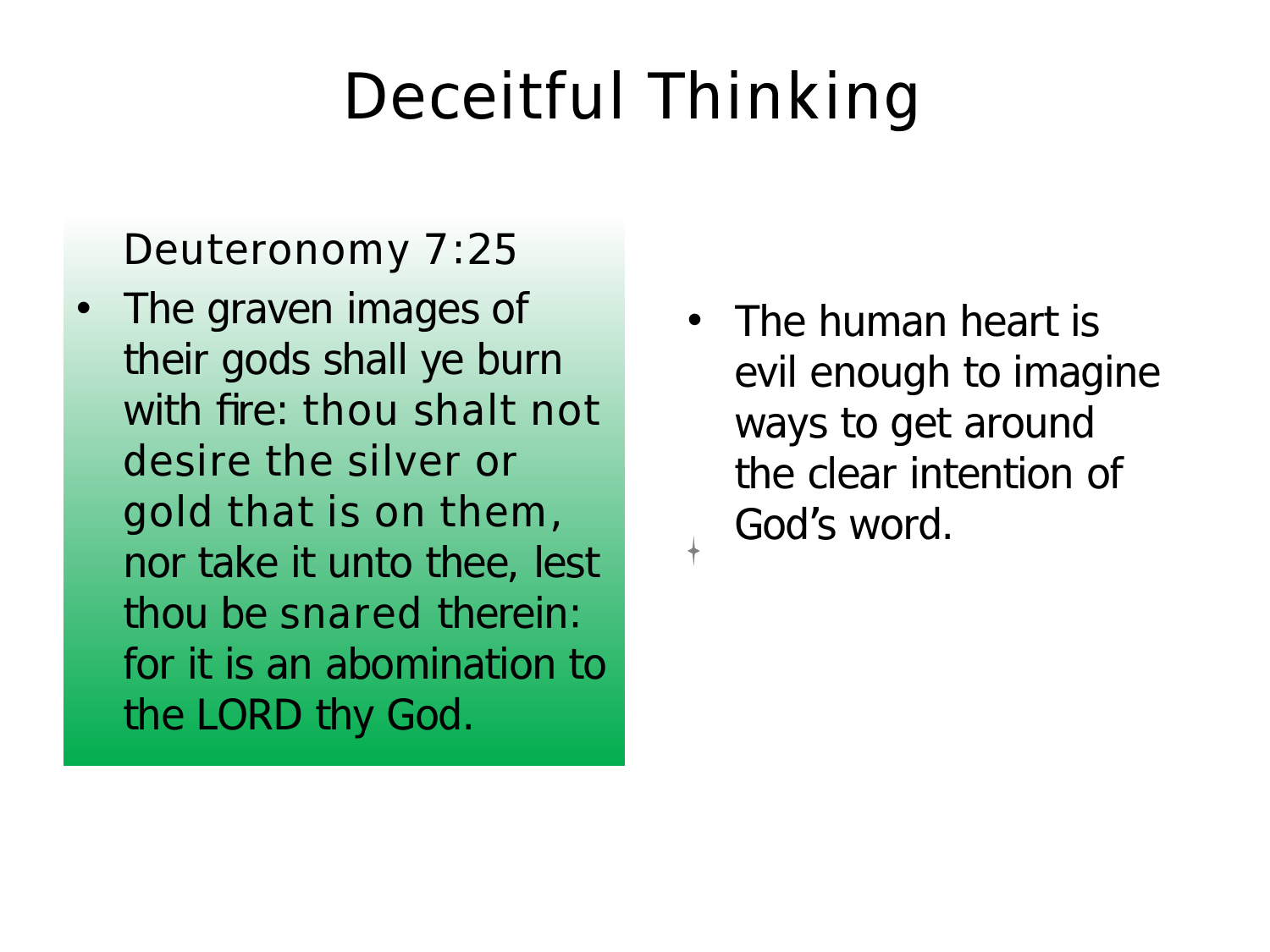

# Deceitful Thinking
	Deuteronomy 7:25
The graven images of their gods shall ye burn with fire: thou shalt not desire the silver or gold that is on them, nor take it unto thee, lest thou be snared therein: for it is an abomination to the LORD thy God.

The human heart is evil enough to imagine ways to get around the clear intention of God’s word.

19